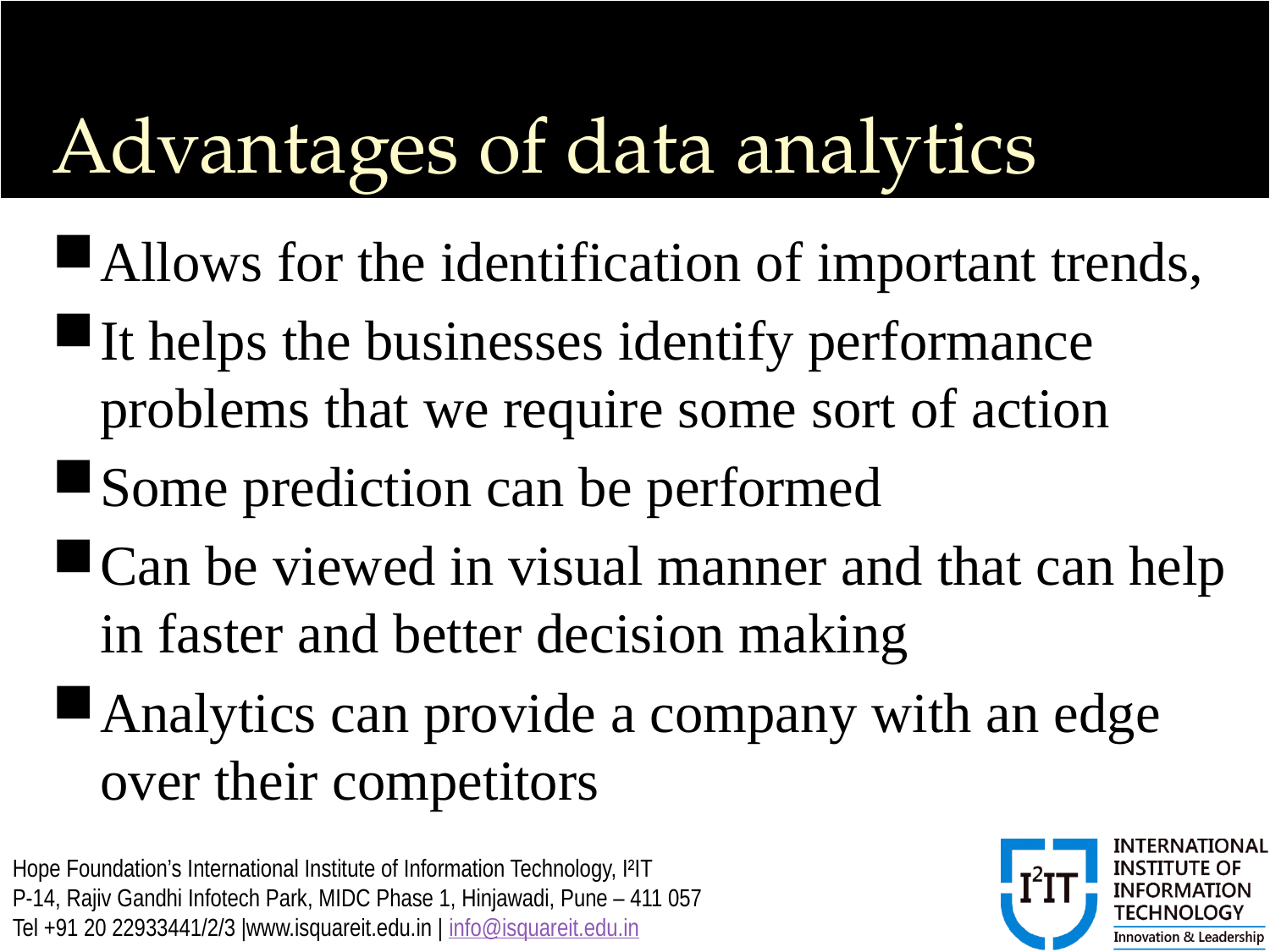

# Advantages of data analytics
Allows for the identification of important trends,
It helps the businesses identify performance problems that we require some sort of action
Some prediction can be performed
Can be viewed in visual manner and that can help in faster and better decision making
Analytics can provide a company with an edge over their competitors
Hope Foundation’s International Institute of Information Technology, I²IT
P-14, Rajiv Gandhi Infotech Park, MIDC Phase 1, Hinjawadi, Pune – 411 057
Tel +91 20 22933441/2/3 |www.isquareit.edu.in | info@isquareit.edu.in